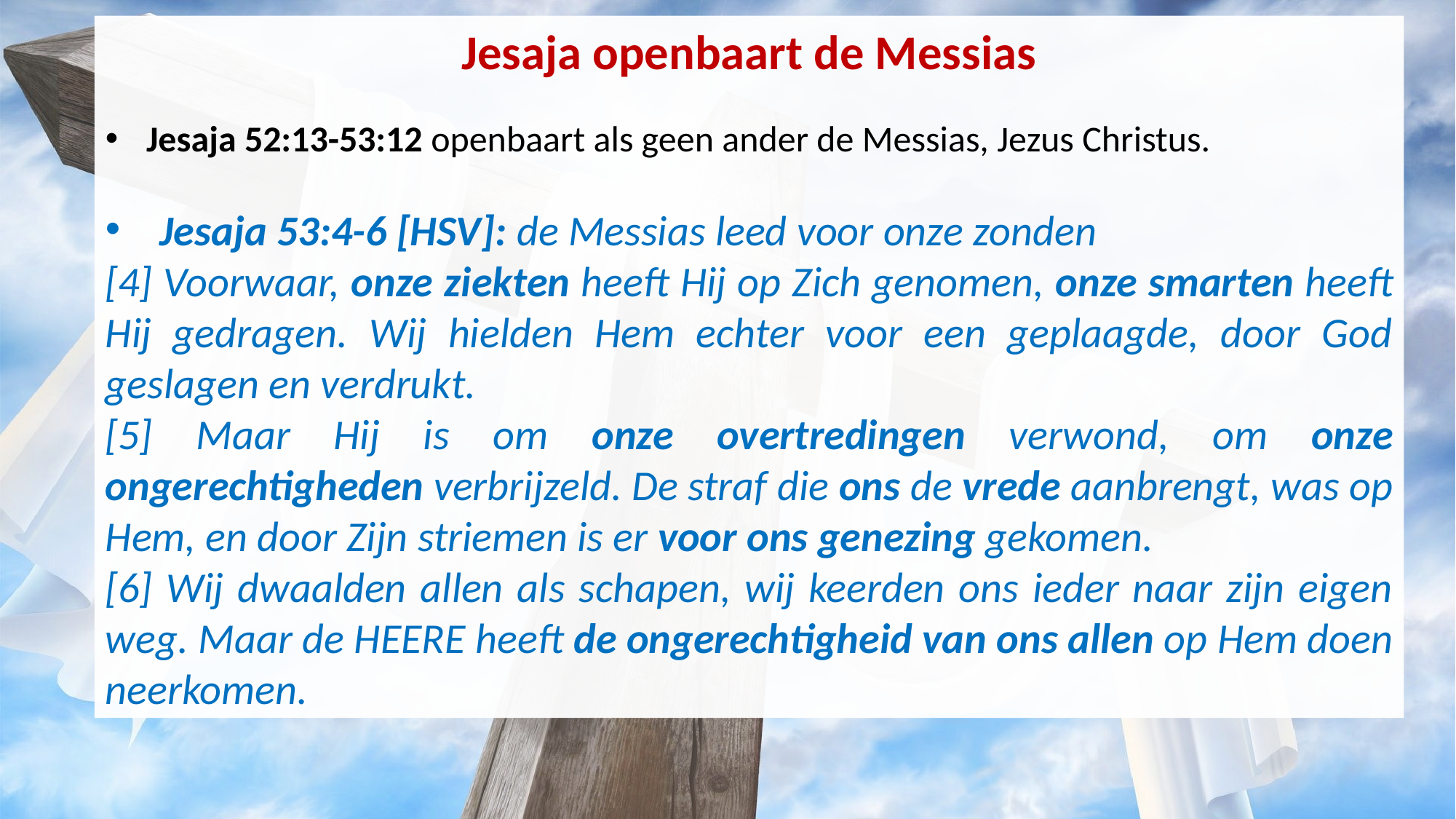

Jesaja openbaart de Messias

Jesaja 52:13-53:12 openbaart als geen ander de Messias, Jezus Christus.

Jesaja 53:4-6 [HSV]: de Messias leed voor onze zonden
[4] Voorwaar, onze ziekten heeft Hij op Zich genomen, onze smarten heeft Hij gedragen. Wij hielden Hem echter voor een geplaagde, door God geslagen en verdrukt.
[5] Maar Hij is om onze overtredingen verwond, om onze ongerechtigheden verbrijzeld. De straf die ons de vrede aanbrengt, was op Hem, en door Zijn striemen is er voor ons genezing gekomen.
[6] Wij dwaalden allen als schapen, wij keerden ons ieder naar zijn eigen weg. Maar de HEERE heeft de ongerechtigheid van ons allen op Hem doen neerkomen.